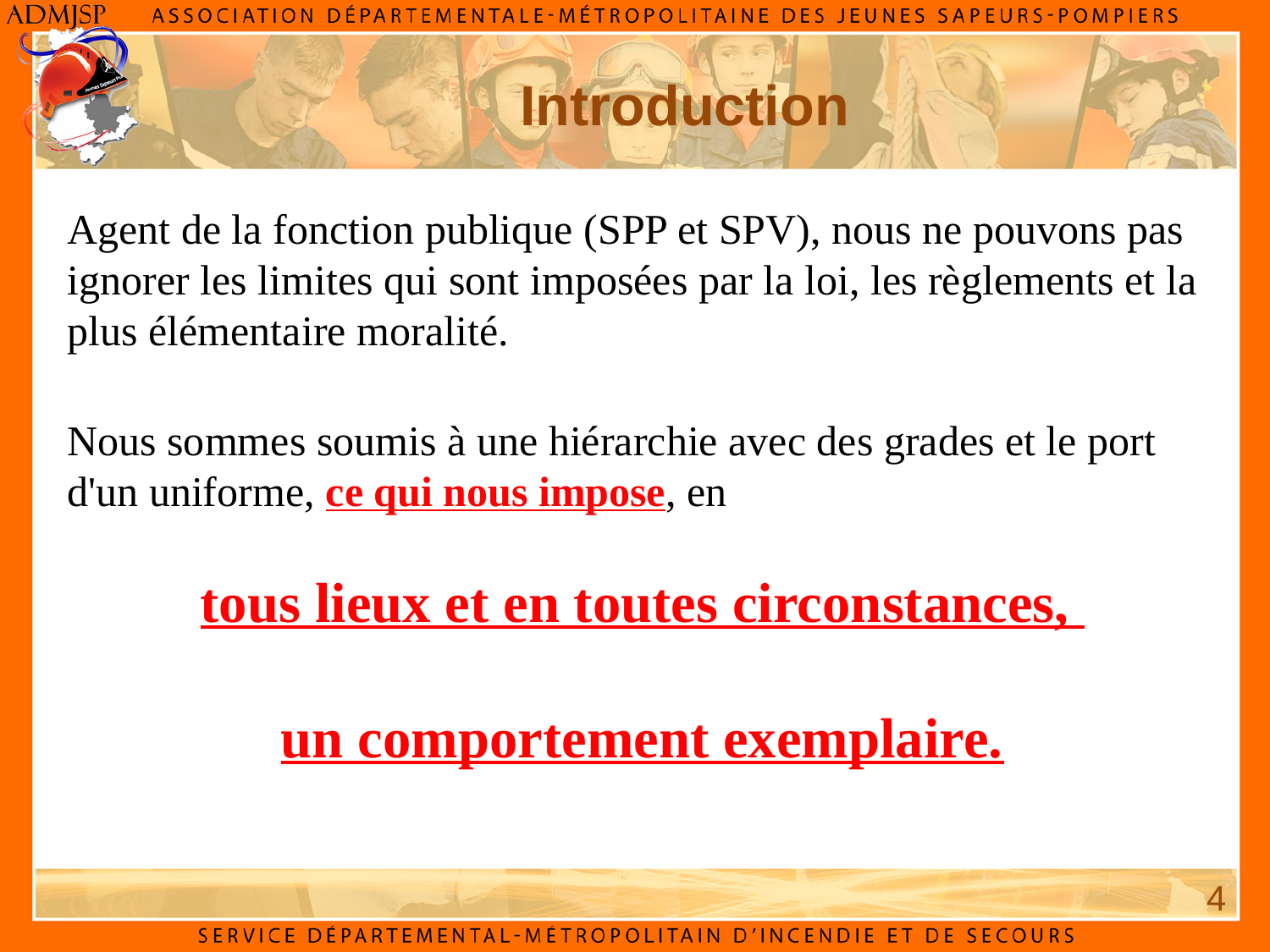

# Introduction
Agent de la fonction publique (SPP et SPV), nous ne pouvons pas ignorer les limites qui sont imposées par la loi, les règlements et la plus élémentaire moralité.

Nous sommes soumis à une hiérarchie avec des grades et le port d'un uniforme, ce qui nous impose, en

tous lieux et en toutes circonstances,

un comportement exemplaire.
4